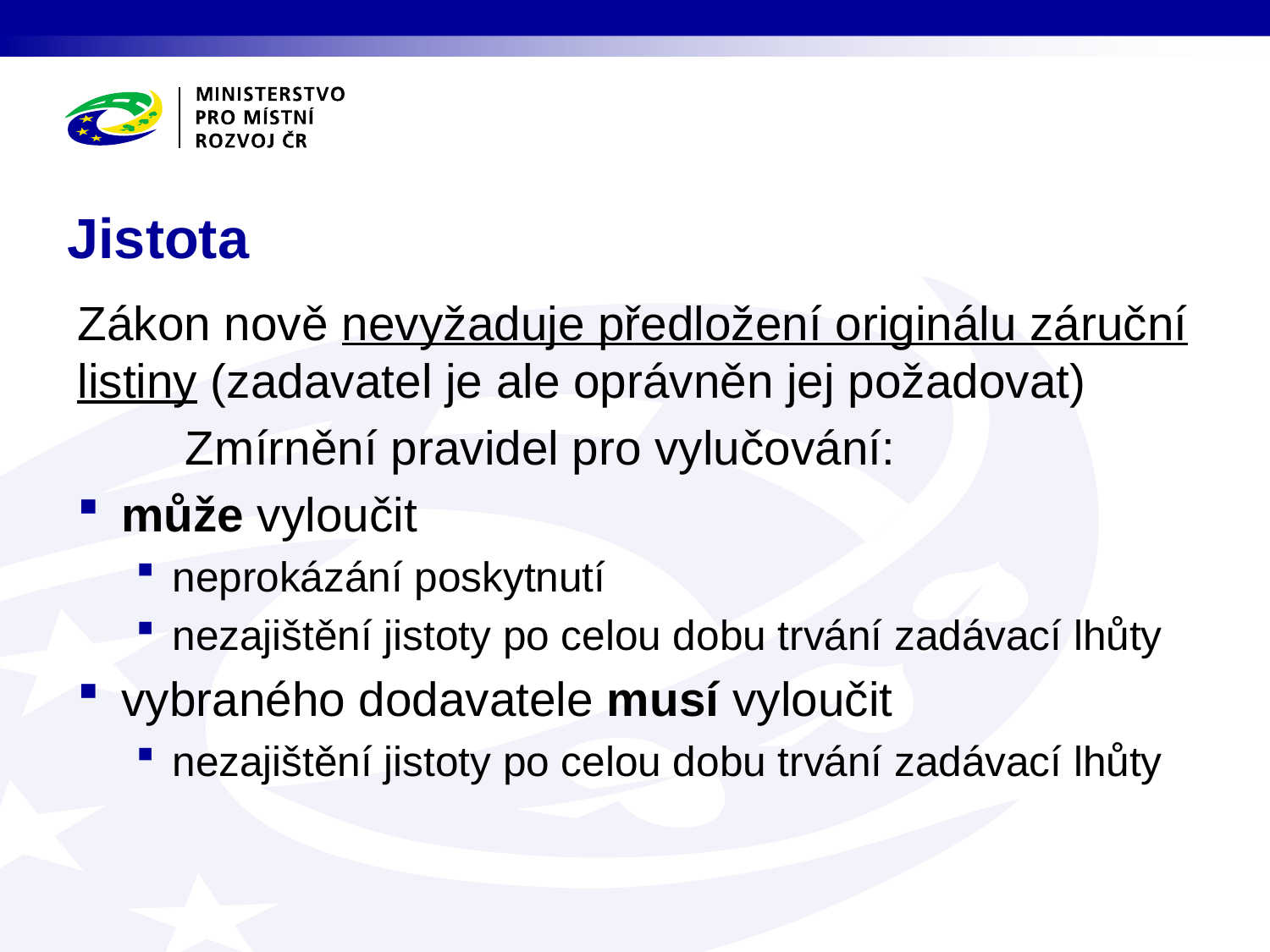

# Jistota
Zákon nově nevyžaduje předložení originálu záruční listiny (zadavatel je ale oprávněn jej požadovat)
	Zmírnění pravidel pro vylučování:
může vyloučit
neprokázání poskytnutí
nezajištění jistoty po celou dobu trvání zadávací lhůty
vybraného dodavatele musí vyloučit
nezajištění jistoty po celou dobu trvání zadávací lhůty